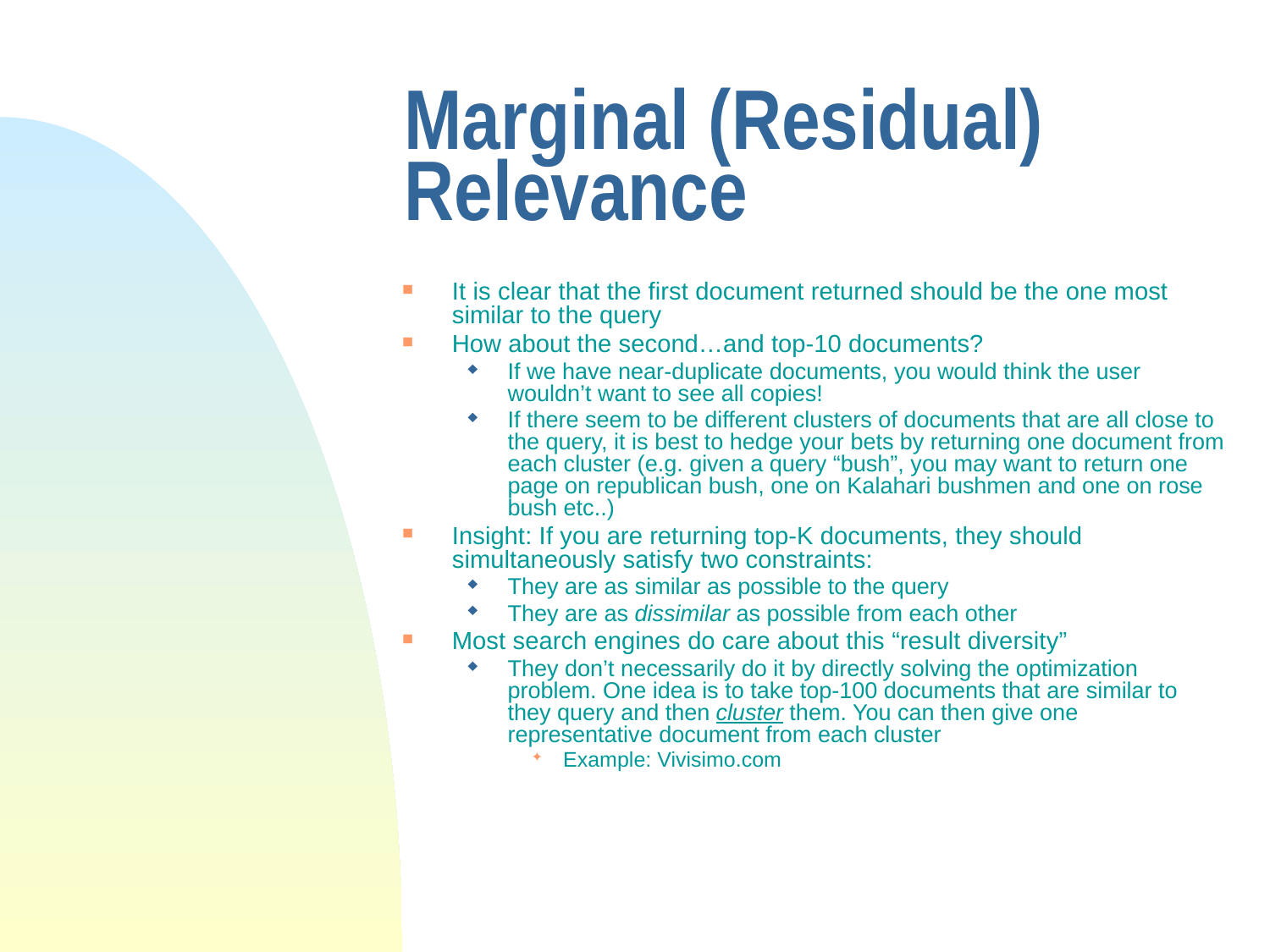

# Marginal (Residual) Relevance
It is clear that the first document returned should be the one most similar to the query
How about the second…and top-10 documents?
If we have near-duplicate documents, you would think the user wouldn’t want to see all copies!
If there seem to be different clusters of documents that are all close to the query, it is best to hedge your bets by returning one document from each cluster (e.g. given a query “bush”, you may want to return one page on republican bush, one on Kalahari bushmen and one on rose bush etc..)
Insight: If you are returning top-K documents, they should simultaneously satisfy two constraints:
They are as similar as possible to the query
They are as dissimilar as possible from each other
Most search engines do care about this “result diversity”
They don’t necessarily do it by directly solving the optimization problem. One idea is to take top-100 documents that are similar to they query and then cluster them. You can then give one representative document from each cluster
Example: Vivisimo.com